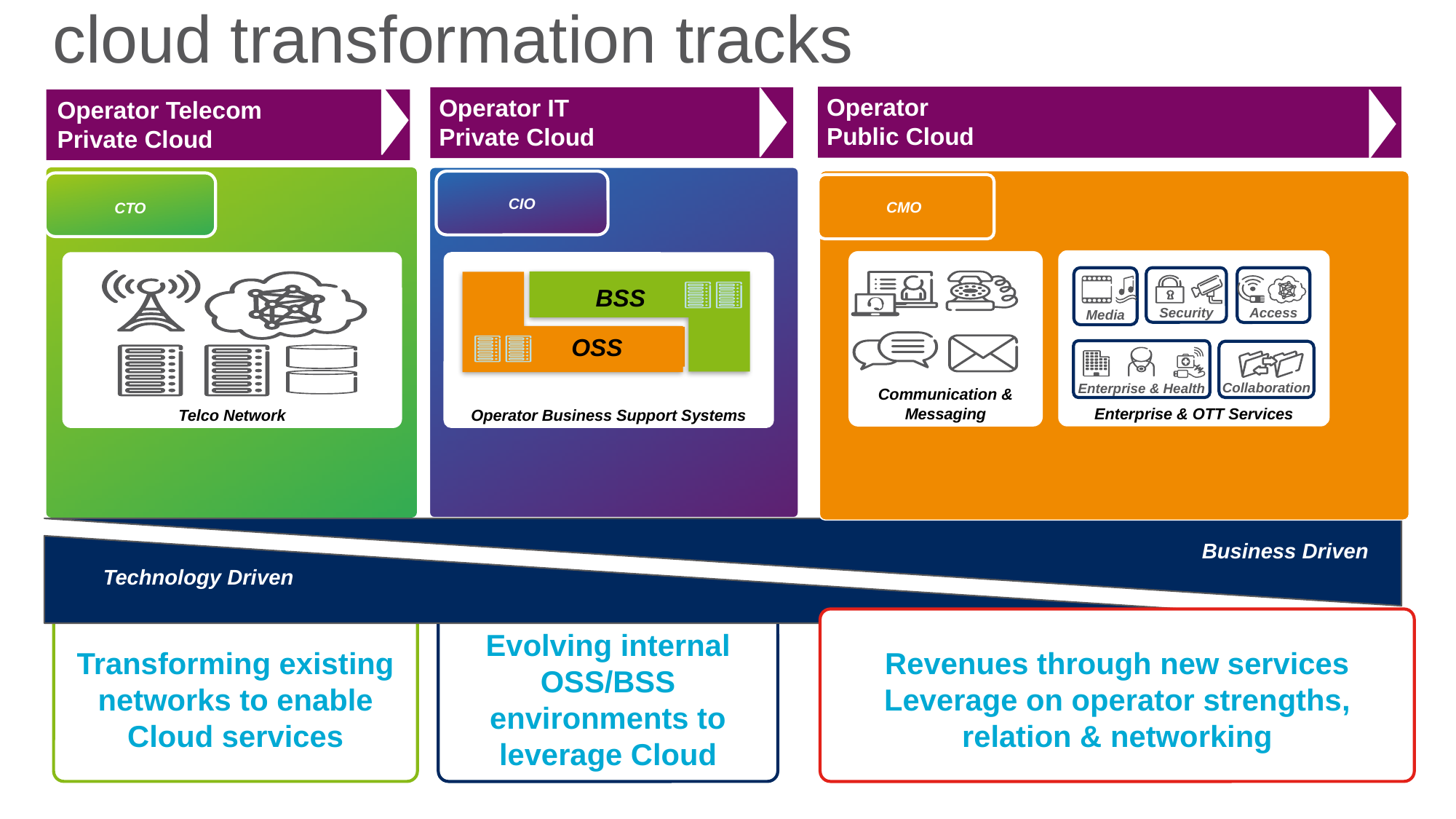

cloud transformation tracks

Operator
Public Cloud
Operator IT
Private Cloud

Operator Telecom
Private Cloud

Telco Network

Transforming existing networks to enable Cloud services

Operator Business Support Systems

OSS

BSS

Evolving internal OSS/BSS environments to leverage Cloud

Enterprise & OTT Services
Media
Security
Access

Enterprise & Health
Collaboration

Communication & Messaging

Revenues through new services Leverage on operator strengths, relation & networking
CIO
CTO
CMO

Business Driven

Technology Driven